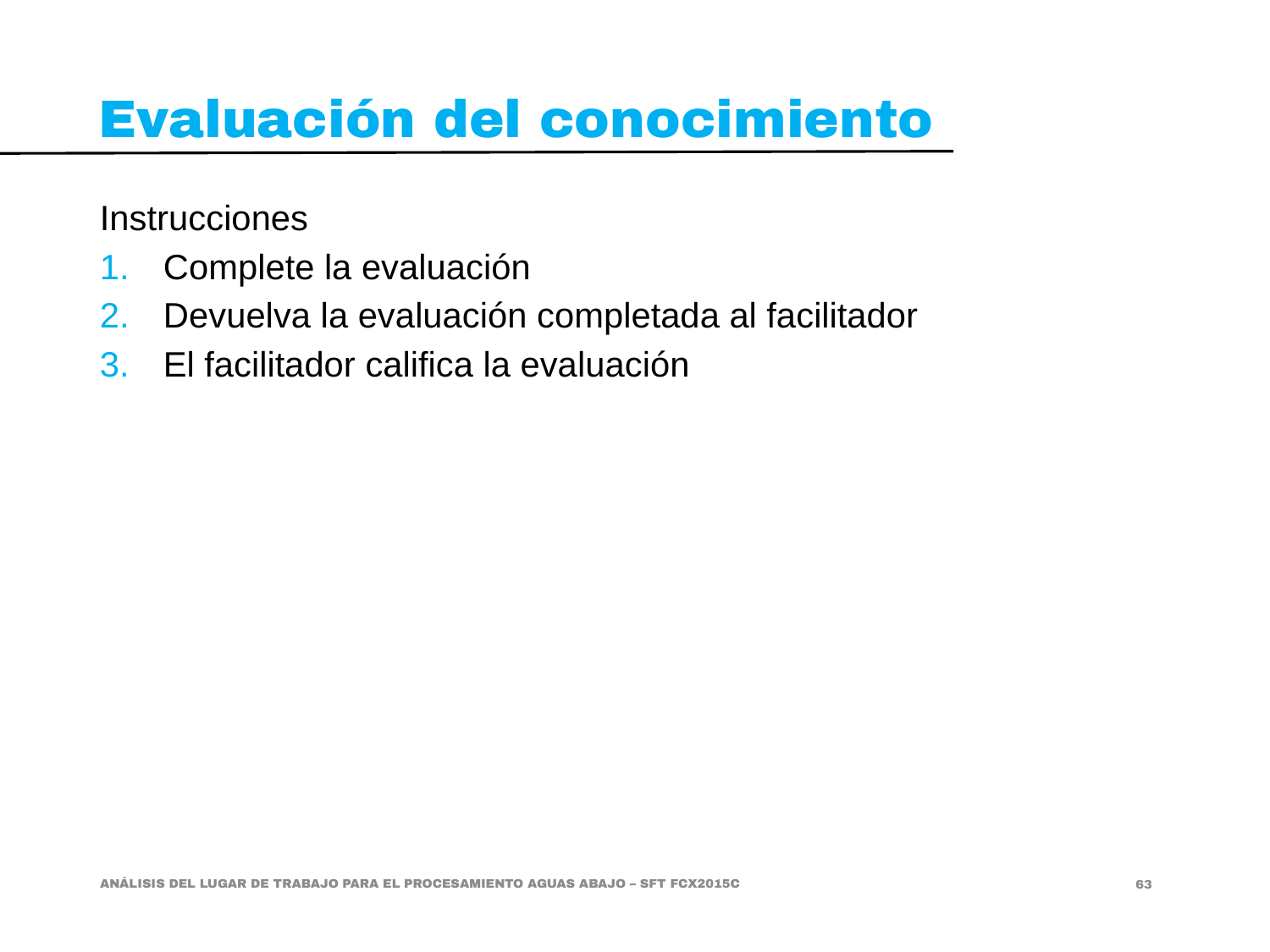

Evaluación del conocimiento
Instrucciones
Complete la evaluación
Devuelva la evaluación completada al facilitador
El facilitador califica la evaluación
Evaluación
ANÁLISIS DEL LUGAR DE TRABAJO PARA EL PROCESAMIENTO AGUAS ABAJO – SFT FCX2015C
63